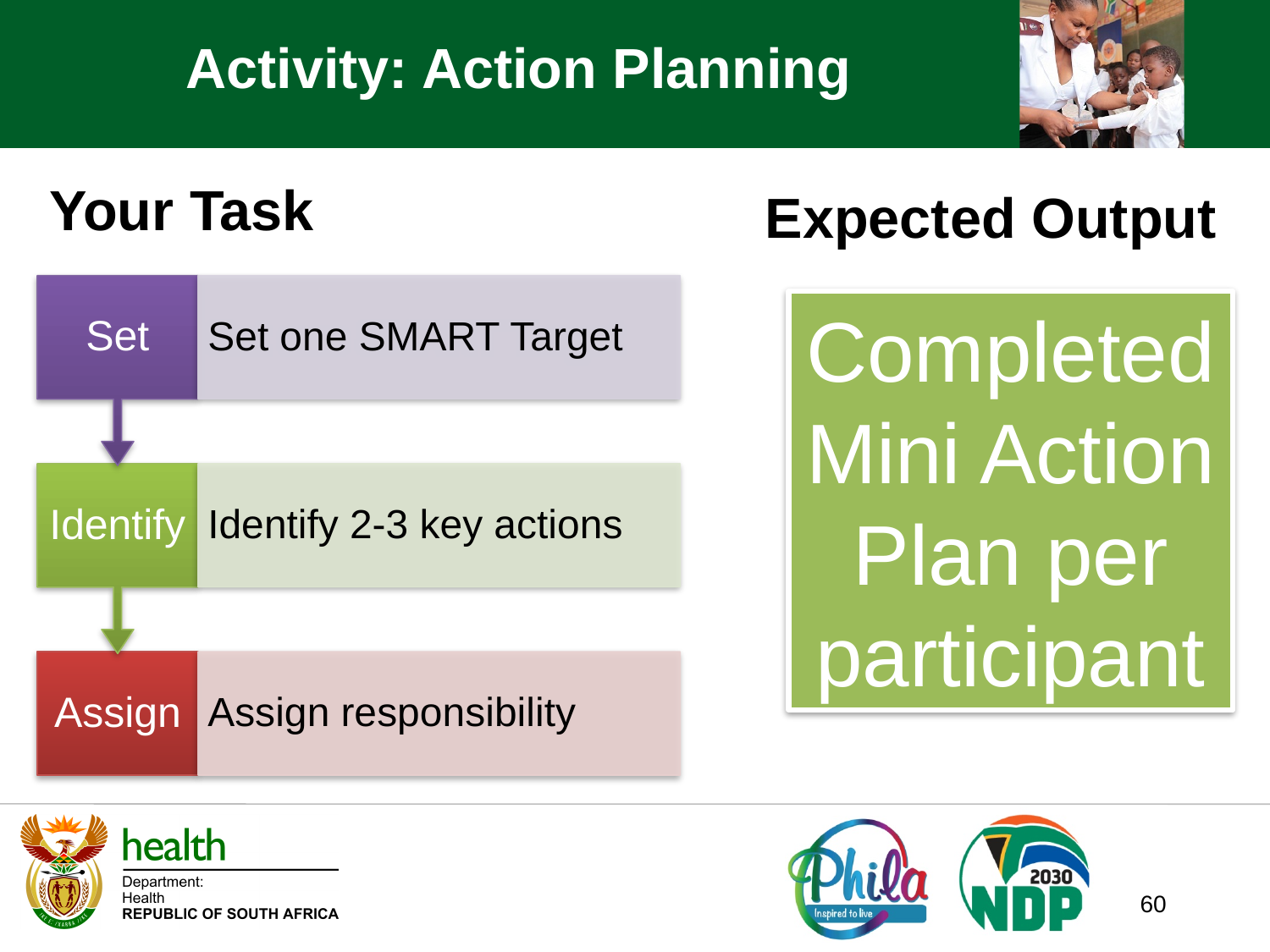

# Activity: Action Planning
Your Task
Expected Output
Assign
Assign responsibility
Identify
Identify 2-3 key actions
Set
Set one SMART Target
Completed Mini Action Plan per participant